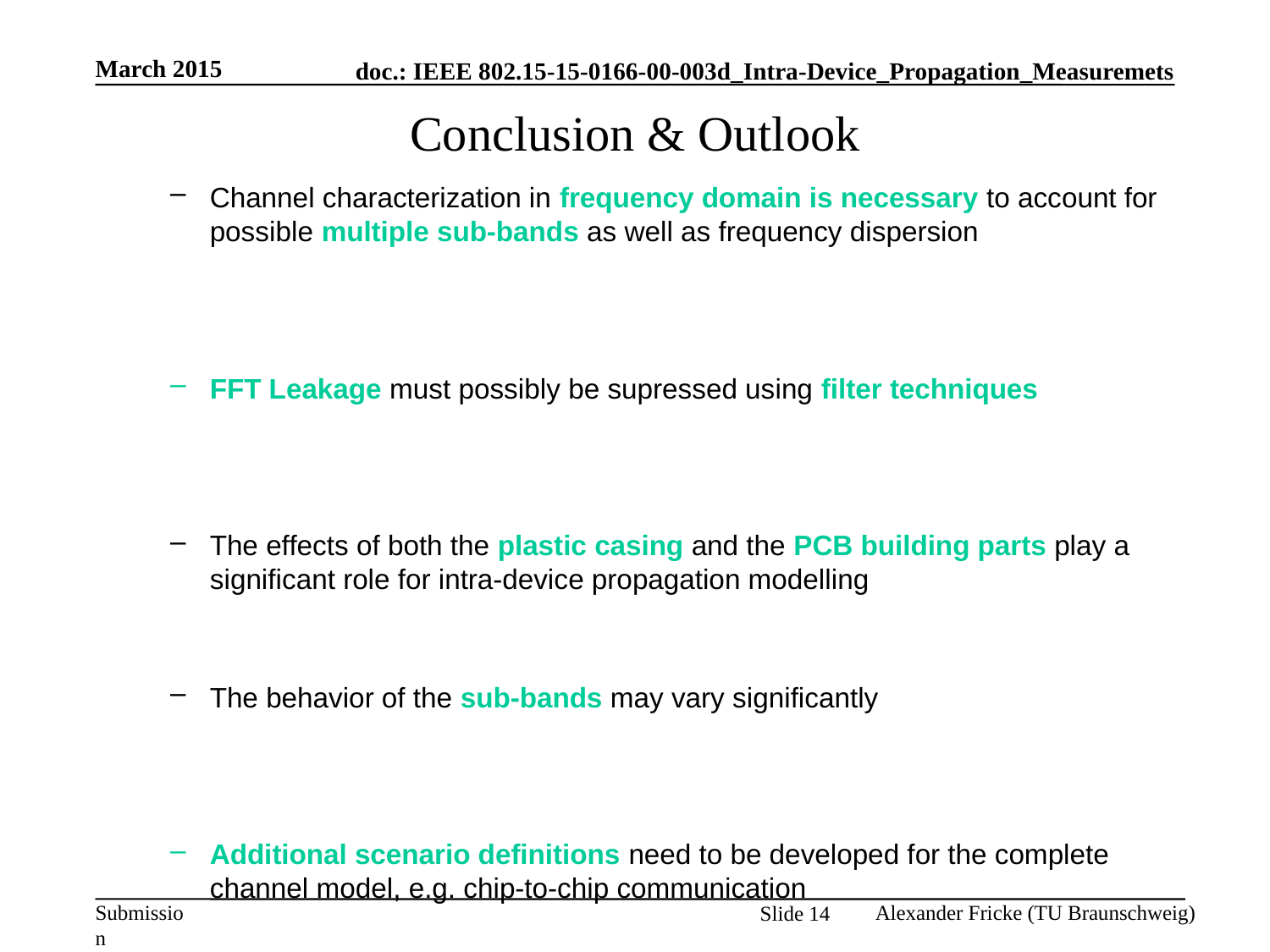

March 2015
# Conclusion & Outlook
Channel characterization in frequency domain is necessary to account for possible multiple sub-bands as well as frequency dispersion

FFT Leakage must possibly be supressed using filter techniques

The effects of both the plastic casing and the PCB building parts play a significant role for intra-device propagation modelling

The behavior of the sub-bands may vary significantly

Additional scenario definitions need to be developed for the complete channel model, e.g. chip-to-chip communication

Alexander Fricke (TU Braunschweig)
Slide 14